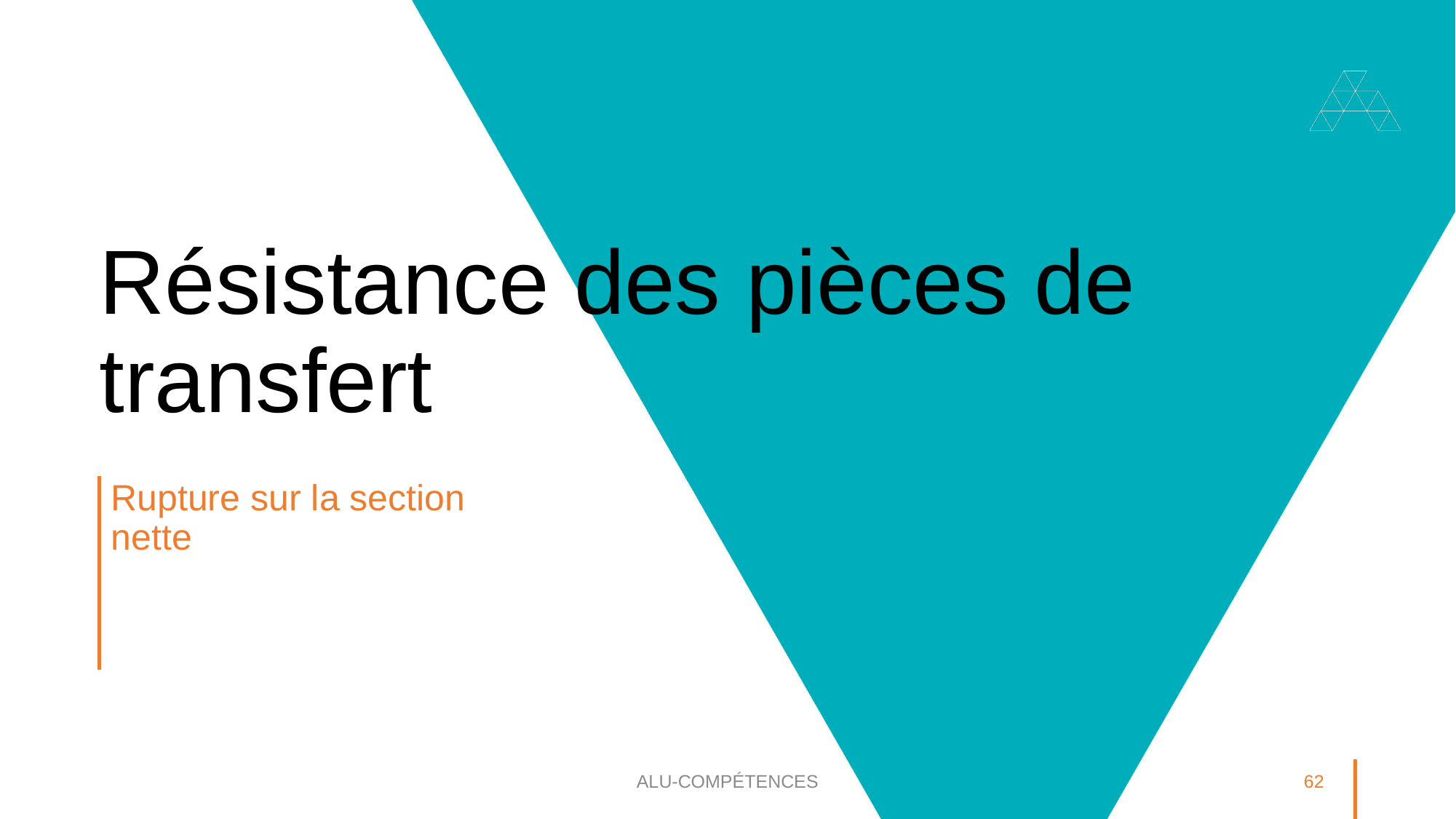

# Résistance des pièces de transfert
Rupture sur la section nette
ALU-COMPÉTENCES
62